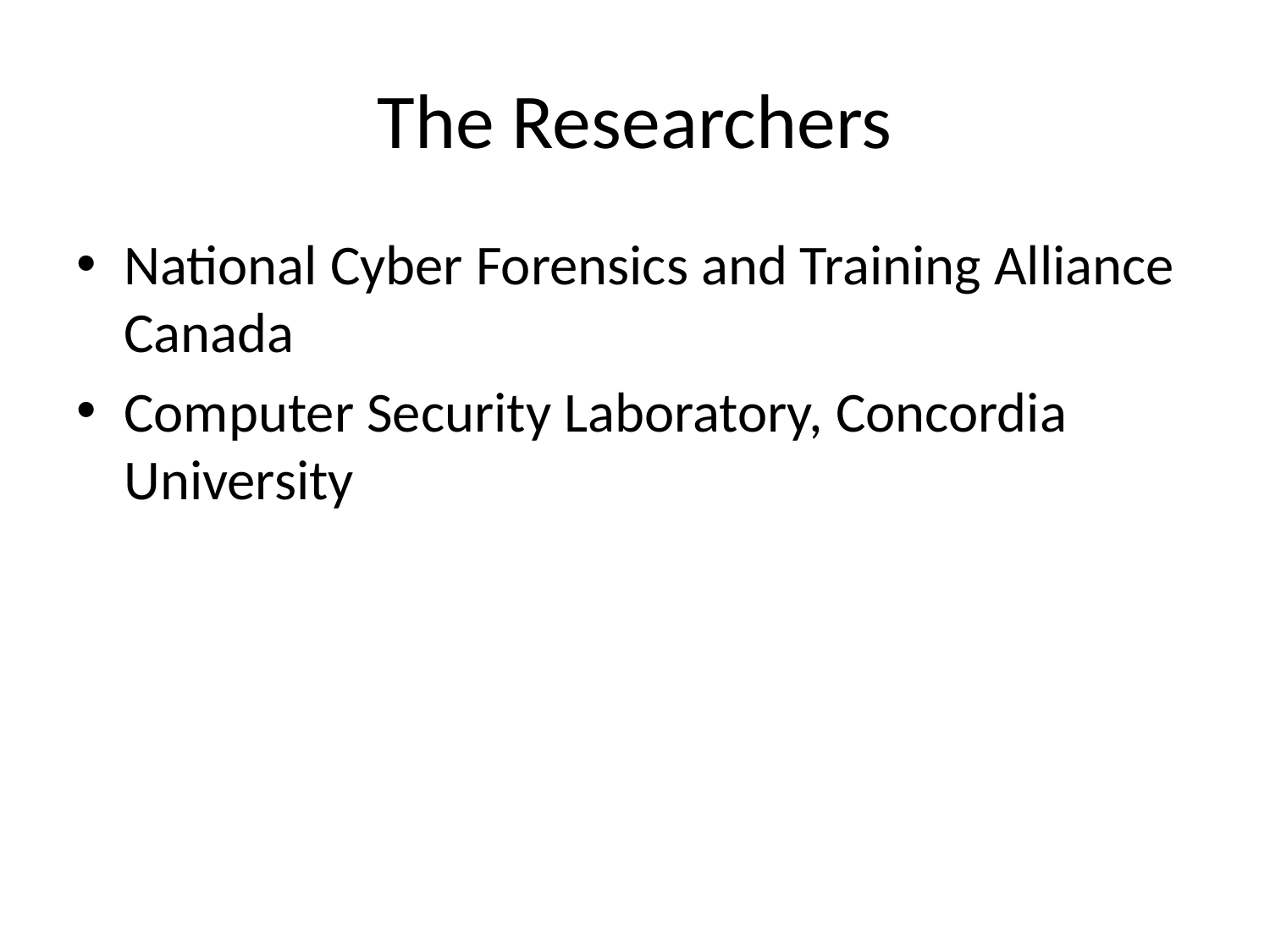

# The Researchers
National Cyber Forensics and Training Alliance Canada
Computer Security Laboratory, Concordia University